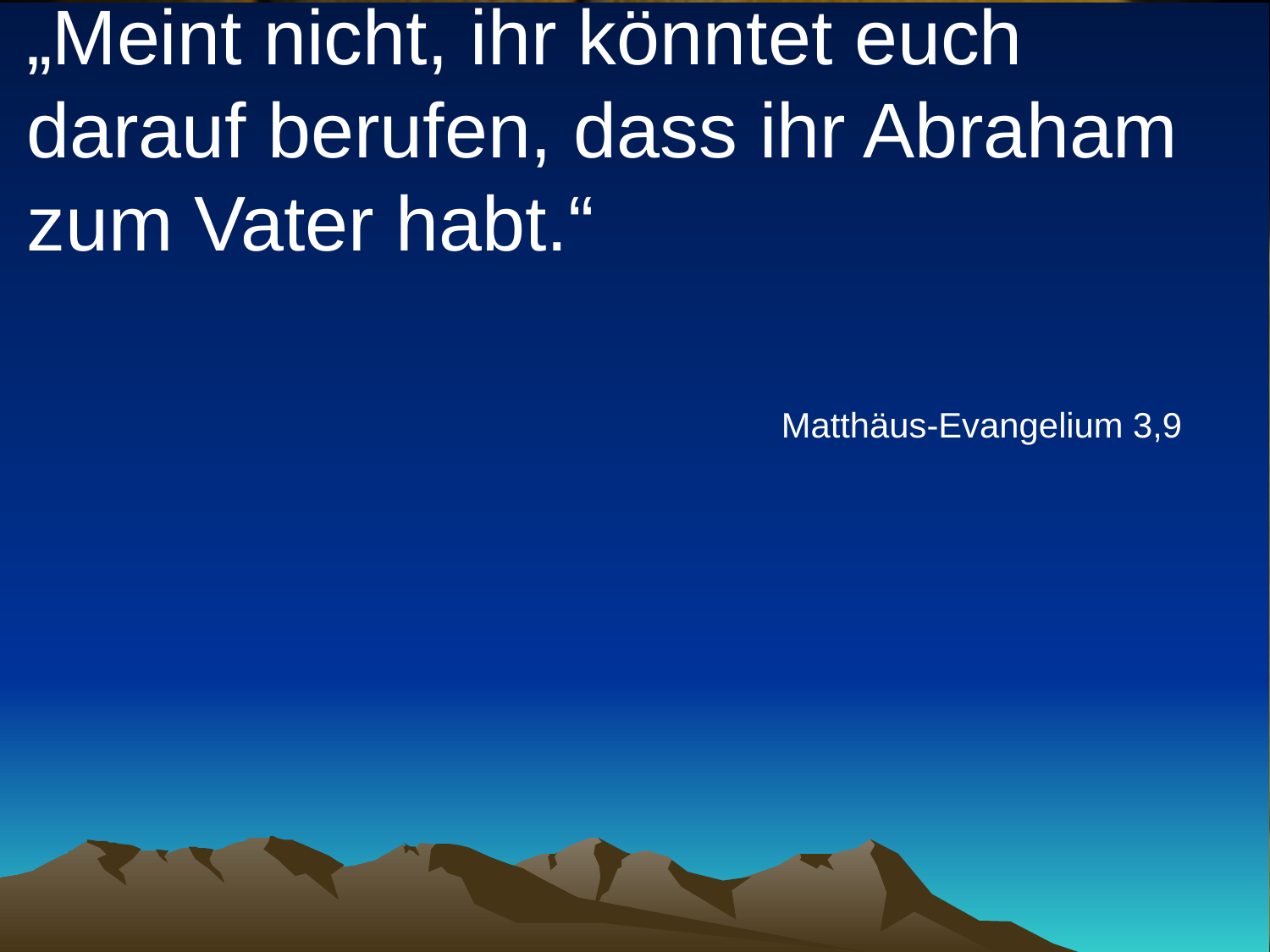

# „Meint nicht, ihr könntet euch darauf berufen, dass ihr Abraham zum Vater habt.“
Matthäus-Evangelium 3,9